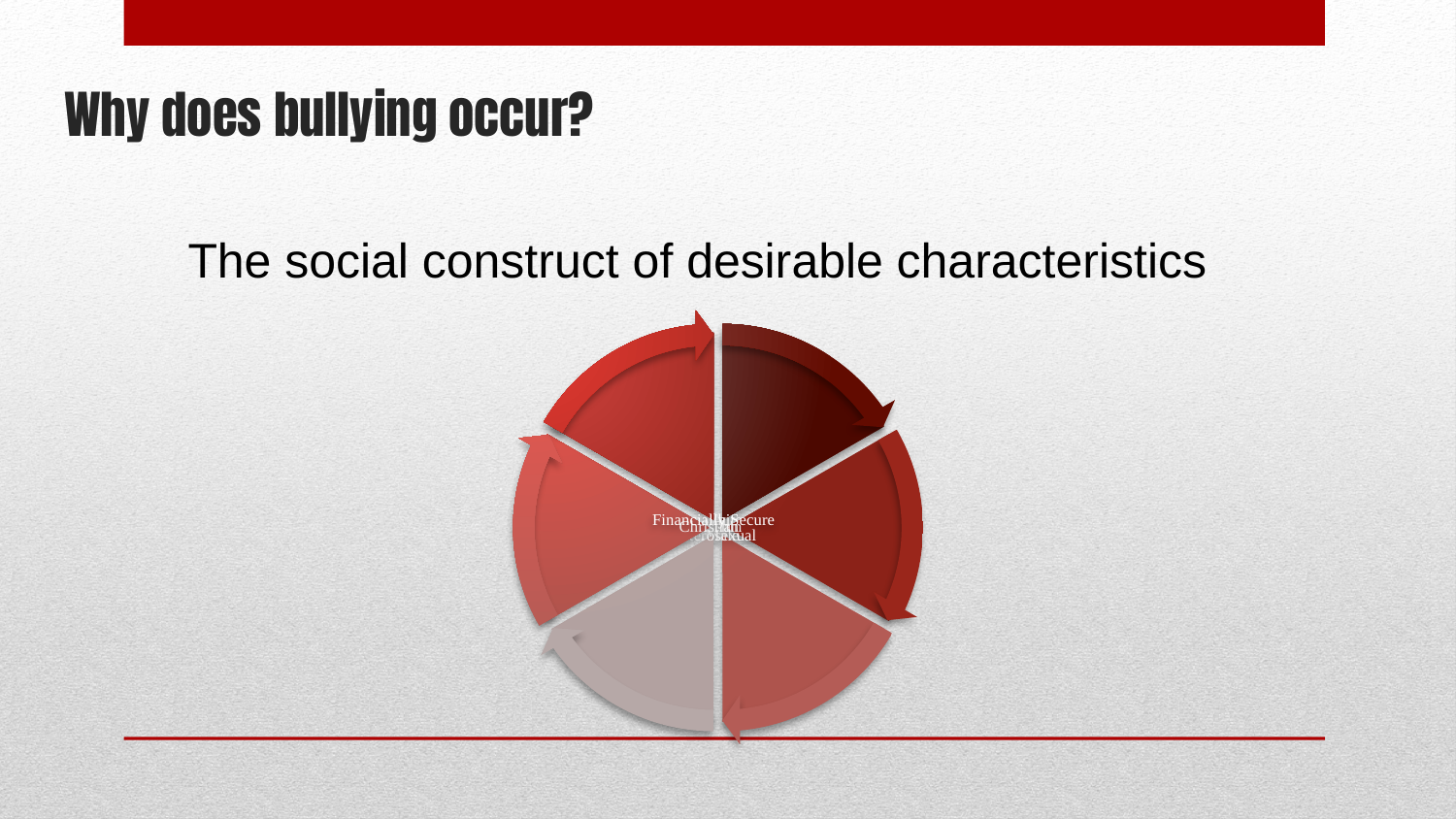

# Why does bullying occur?
The social construct of desirable characteristics
White
Thin
Male
Heterosexual
Christian
Financially Secure